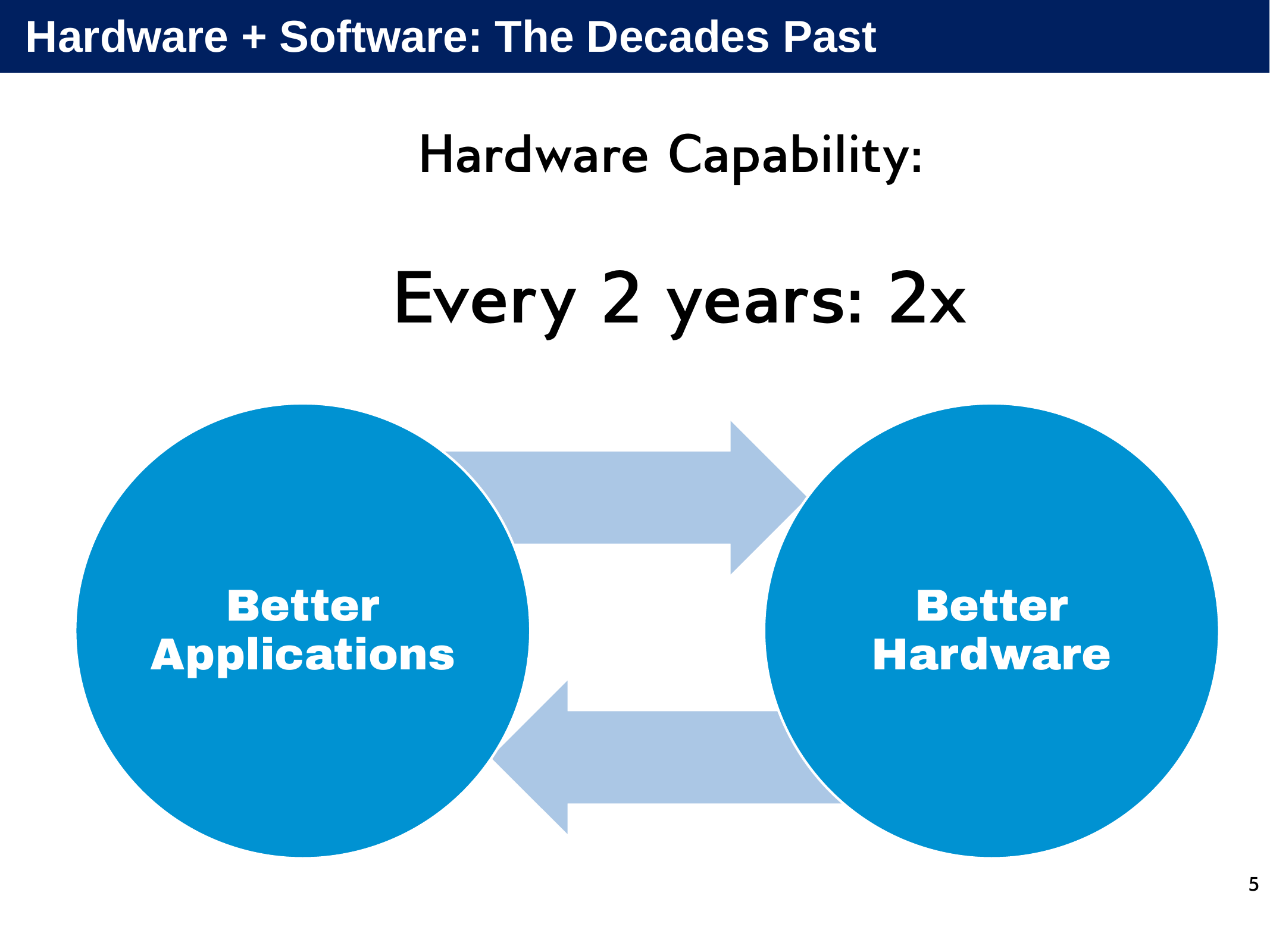

# Hardware + Software: The Decades Past
Hardware Capability:

Every 2 years: 2x

Better Applications

Better Hardware

5